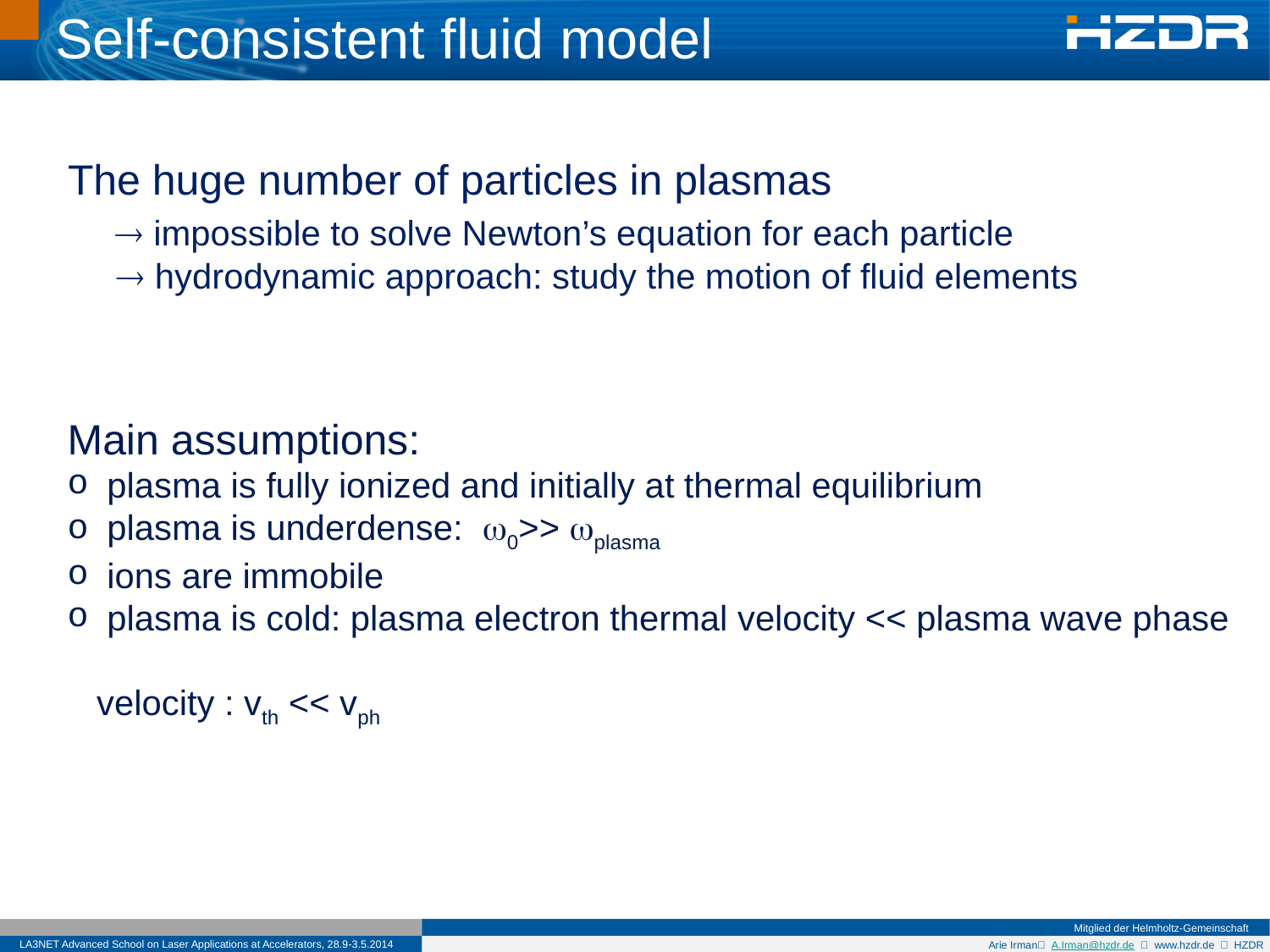

Self-consistent fluid model
The huge number of particles in plasmas
    → impossible to solve Newton’s equation for each particle
     → hydrodynamic approach: study the motion of fluid elements
Main assumptions:
 plasma is fully ionized and initially at thermal equilibrium
 plasma is underdense:  ω0>> ωplasma
 ions are immobile
 plasma is cold: plasma electron thermal velocity << plasma wave phase
   velocity : vth << vph